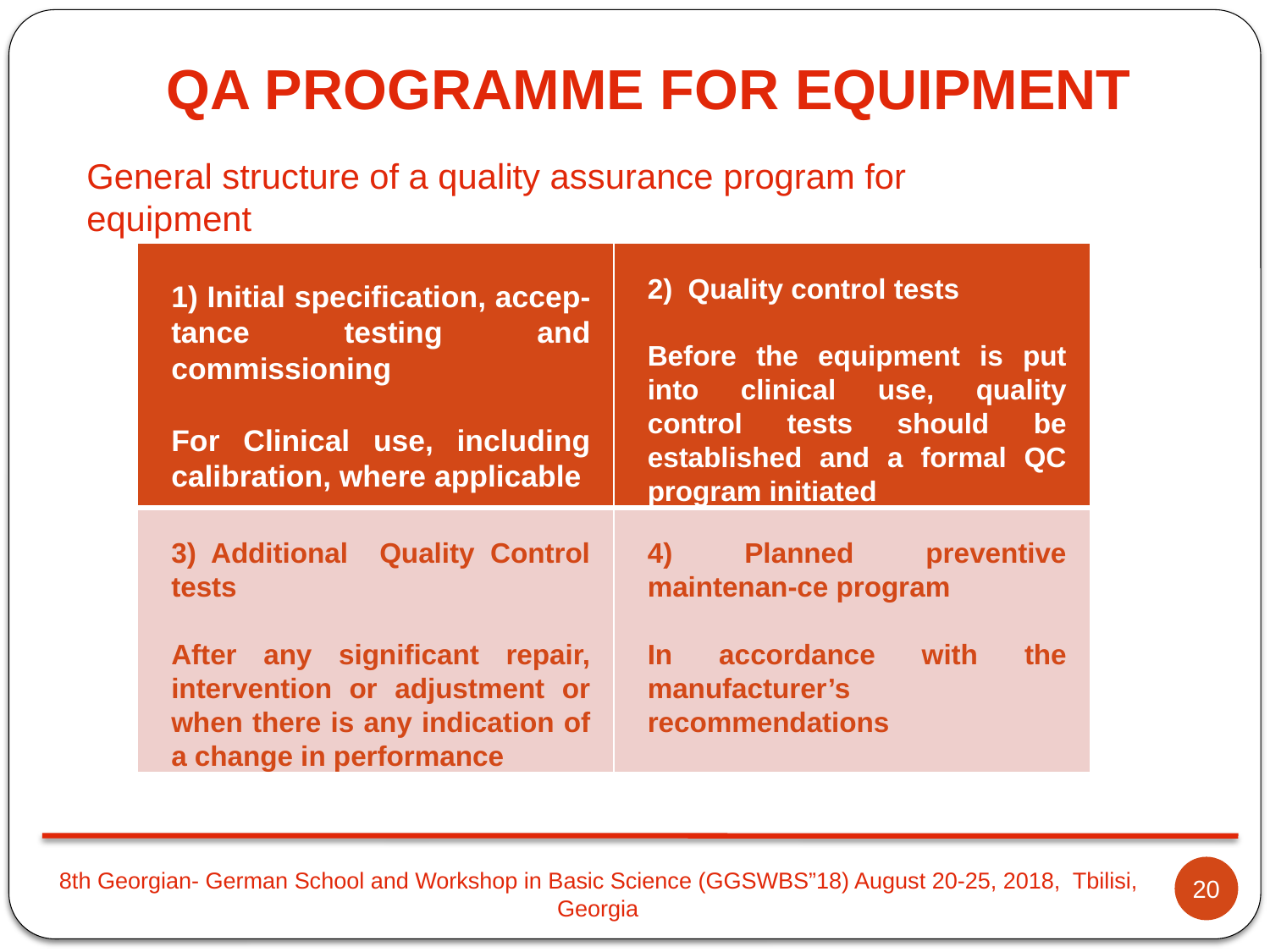

QA PROGRAMME FOR EQUIPMENT
General structure of a quality assurance program for equipment
|  |  |
| --- | --- |
|  |  |
2)  Quality control tests

Before the equipment is put into clinical use, quality control tests should be established and a formal QC program initiated
1) Initial specification, accep-tance testing and commissioning

For Clinical use, including calibration, where applicable
3) Additional  Quality Control tests

After any significant repair, intervention or adjustment or when there is any indication of a change in performance
4) Planned preventive maintenan-ce program

In accordance with the manufacturer’s recommendations
20
8th Georgian- German School and Workshop in Basic Science (GGSWBS”18) August 20-25, 2018,  Tbilisi, Georgia